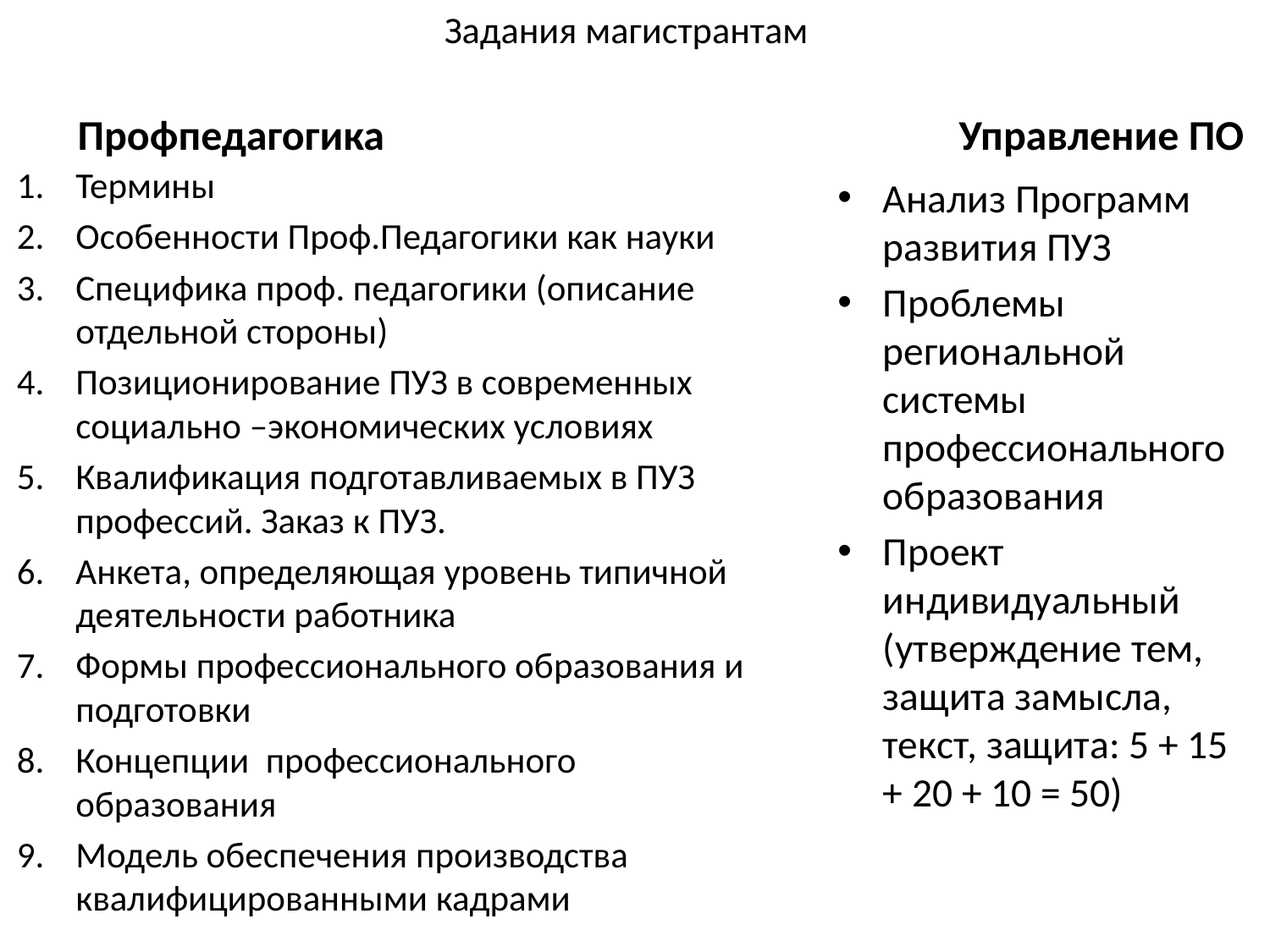

# Задания магистрантам
Профпедагогика
Управление ПО
Термины
Особенности Проф.Педагогики как науки
Специфика проф. педагогики (описание отдельной стороны)
Позиционирование ПУЗ в современных социально –экономических условиях
Квалификация подготавливаемых в ПУЗ профессий. Заказ к ПУЗ.
Анкета, определяющая уровень типичной деятельности работника
Формы профессионального образования и подготовки
Концепции  профессионального образования
Модель обеспечения производства квалифицированными кадрами

Анализ Программ развития ПУЗ
Проблемы региональной системы профессионального образования
Проект индивидуальный (утверждение тем, защита замысла, текст, защита: 5 + 15 + 20 + 10 = 50)